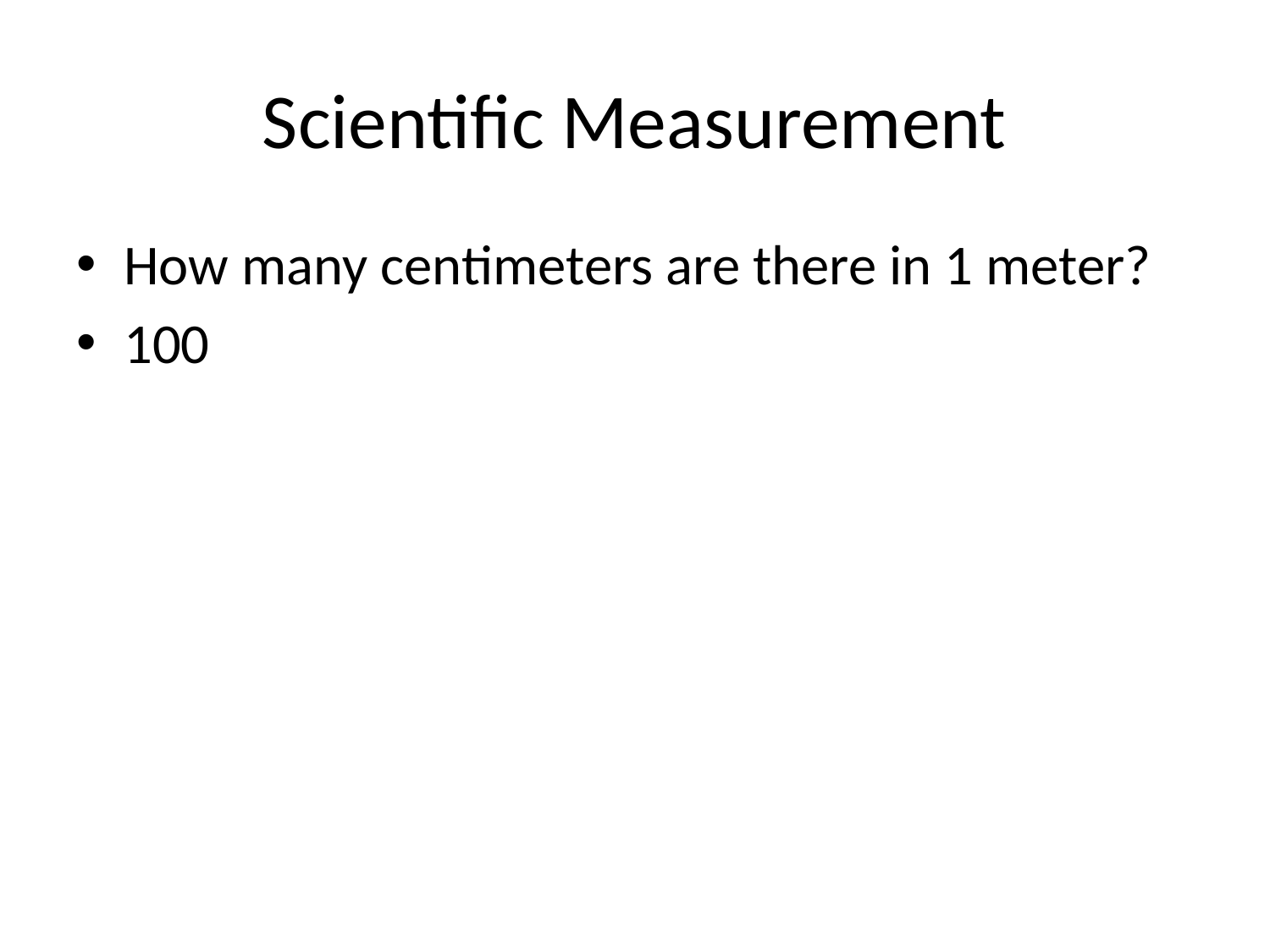

# Scientific Measurement
How many centimeters are there in 1 meter?
100